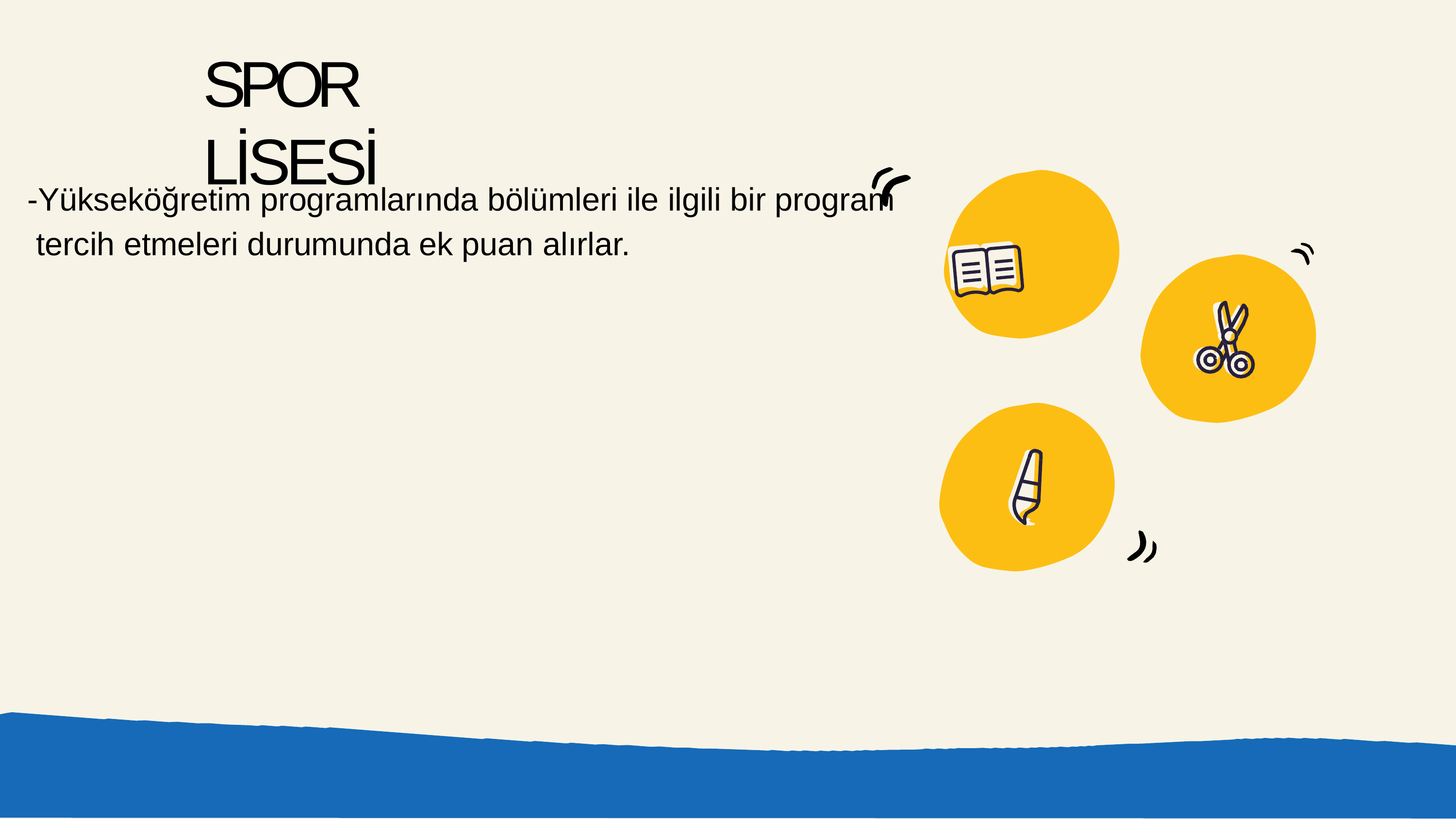

# SPOR LİSESİ
-Yükseköğretim programlarında bölümleri ile ilgili bir program  tercih etmeleri durumunda ek puan alırlar.